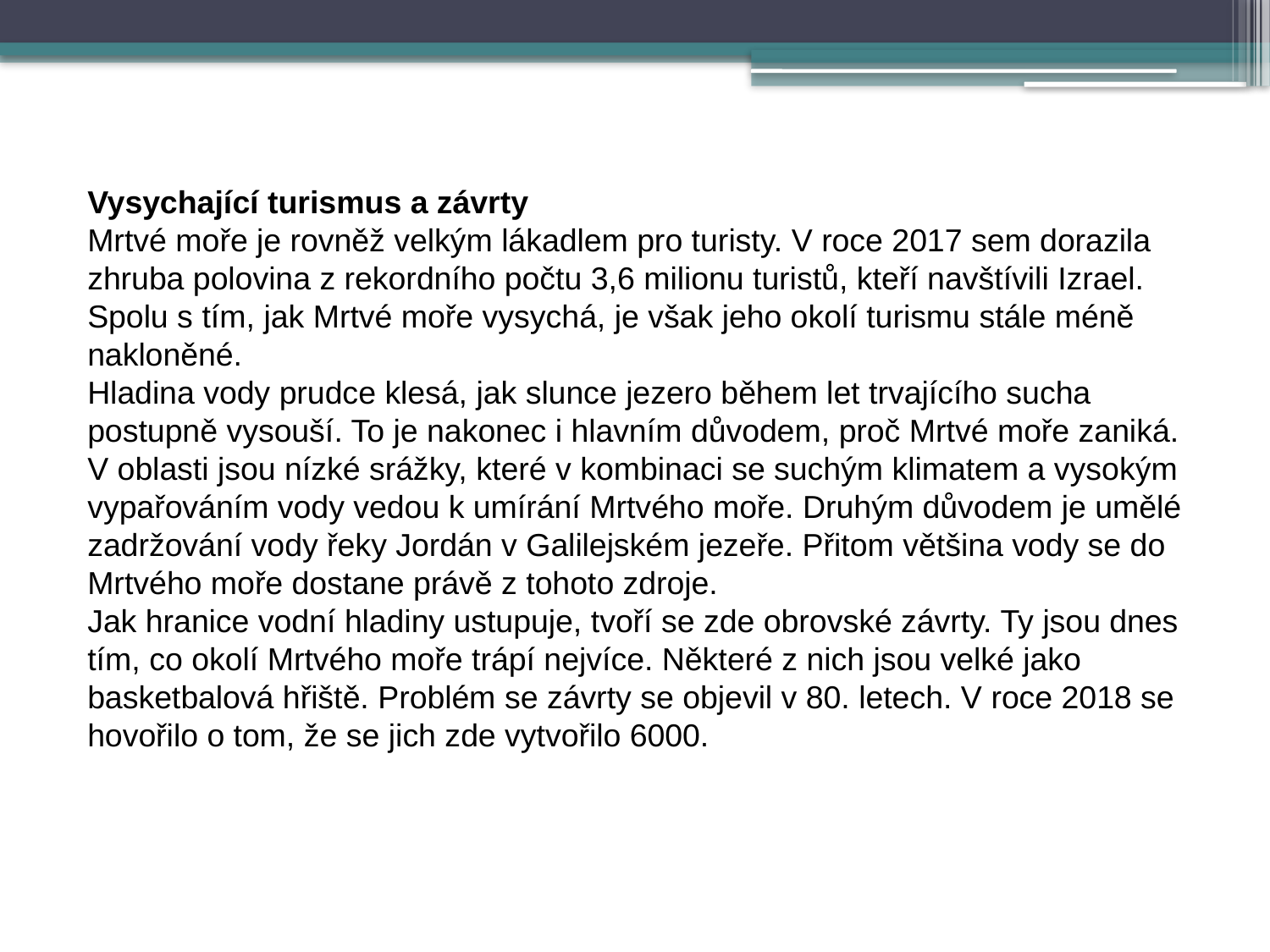

Vysychající turismus a závrty
Mrtvé moře je rovněž velkým lákadlem pro turisty. V roce 2017 sem dorazila zhruba polovina z rekordního počtu 3,6 milionu turistů, kteří navštívili Izrael. Spolu s tím, jak Mrtvé moře vysychá, je však jeho okolí turismu stále méně nakloněné.
Hladina vody prudce klesá, jak slunce jezero během let trvajícího sucha postupně vysouší. To je nakonec i hlavním důvodem, proč Mrtvé moře zaniká. V oblasti jsou nízké srážky, které v kombinaci se suchým klimatem a vysokým vypařováním vody vedou k umírání Mrtvého moře. Druhým důvodem je umělé zadržování vody řeky Jordán v Galilejském jezeře. Přitom většina vody se do Mrtvého moře dostane právě z tohoto zdroje.
Jak hranice vodní hladiny ustupuje, tvoří se zde obrovské závrty. Ty jsou dnes tím, co okolí Mrtvého moře trápí nejvíce. Některé z nich jsou velké jako basketbalová hřiště. Problém se závrty se objevil v 80. letech. V roce 2018 se hovořilo o tom, že se jich zde vytvořilo 6000.